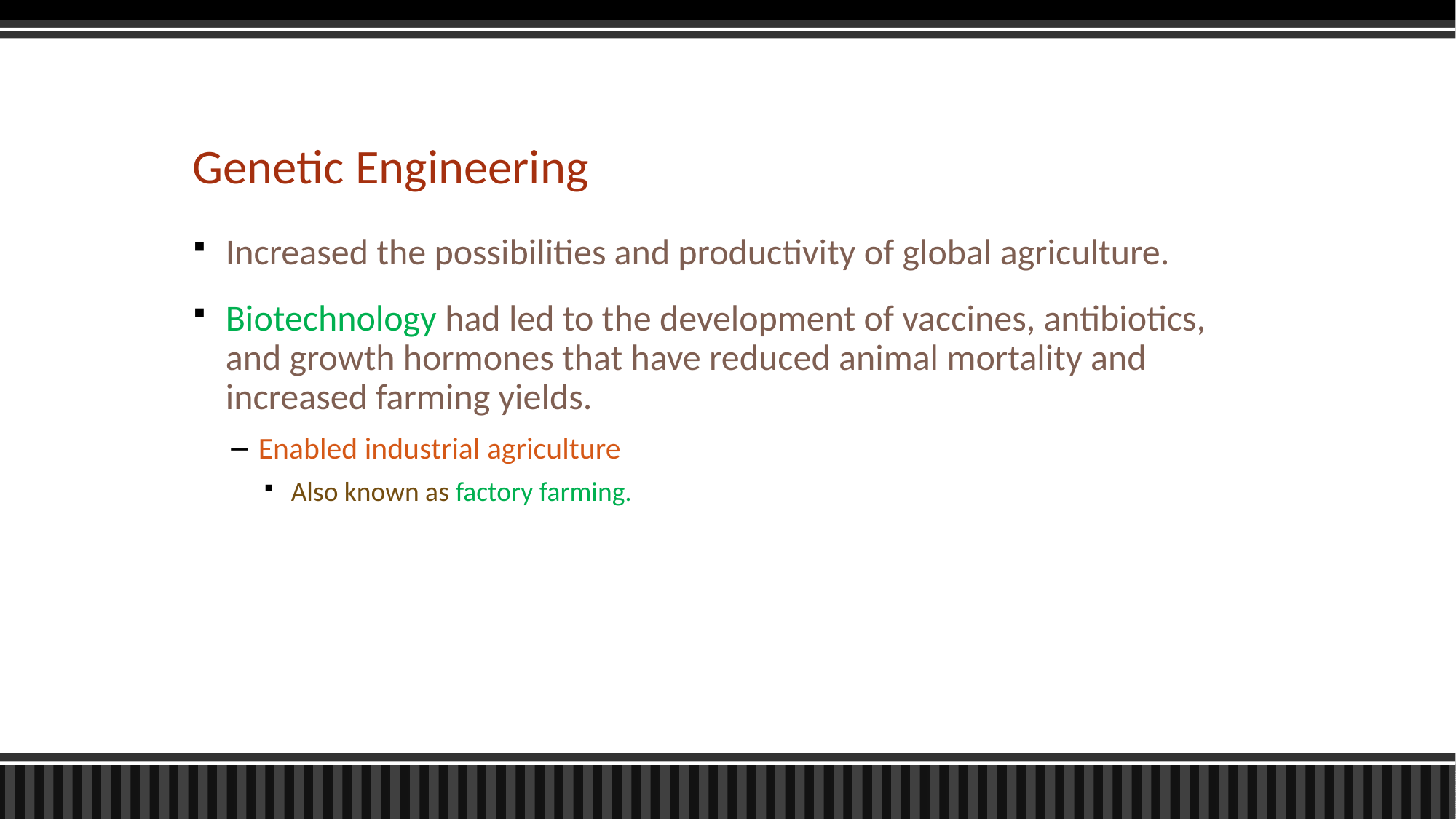

# Genetic Engineering
Increased the possibilities and productivity of global agriculture.
Biotechnology had led to the development of vaccines, antibiotics, and growth hormones that have reduced animal mortality and increased farming yields.
Enabled industrial agriculture
Also known as factory farming.